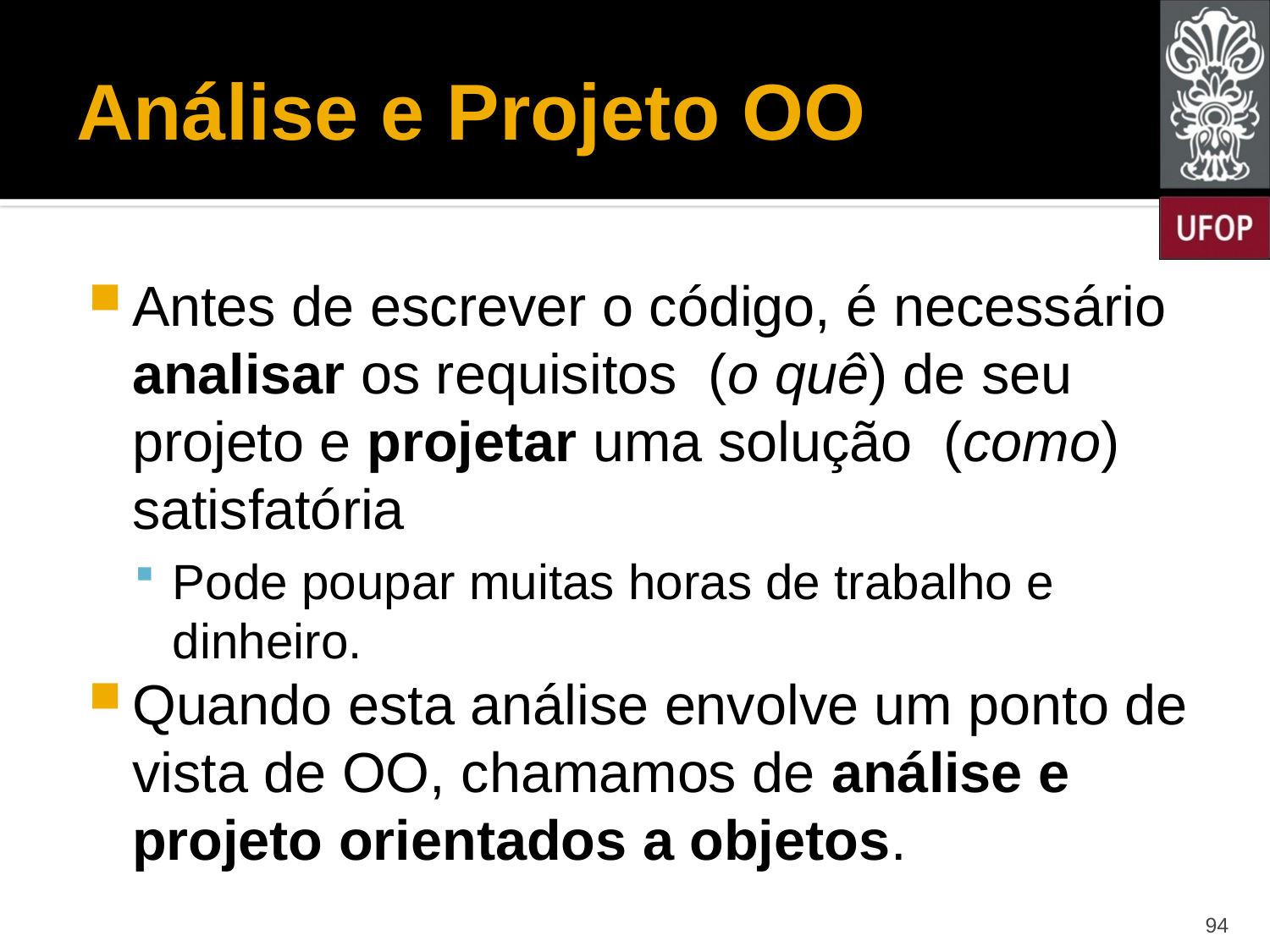

# Análise e Projeto OO
Antes de escrever o código, é necessário analisar os requisitos  (o quê) de seu projeto e projetar uma solução  (como) satisfatória
Pode poupar muitas horas de trabalho e dinheiro.
Quando esta análise envolve um ponto de vista de OO, chamamos de análise e projeto orientados a objetos.
94